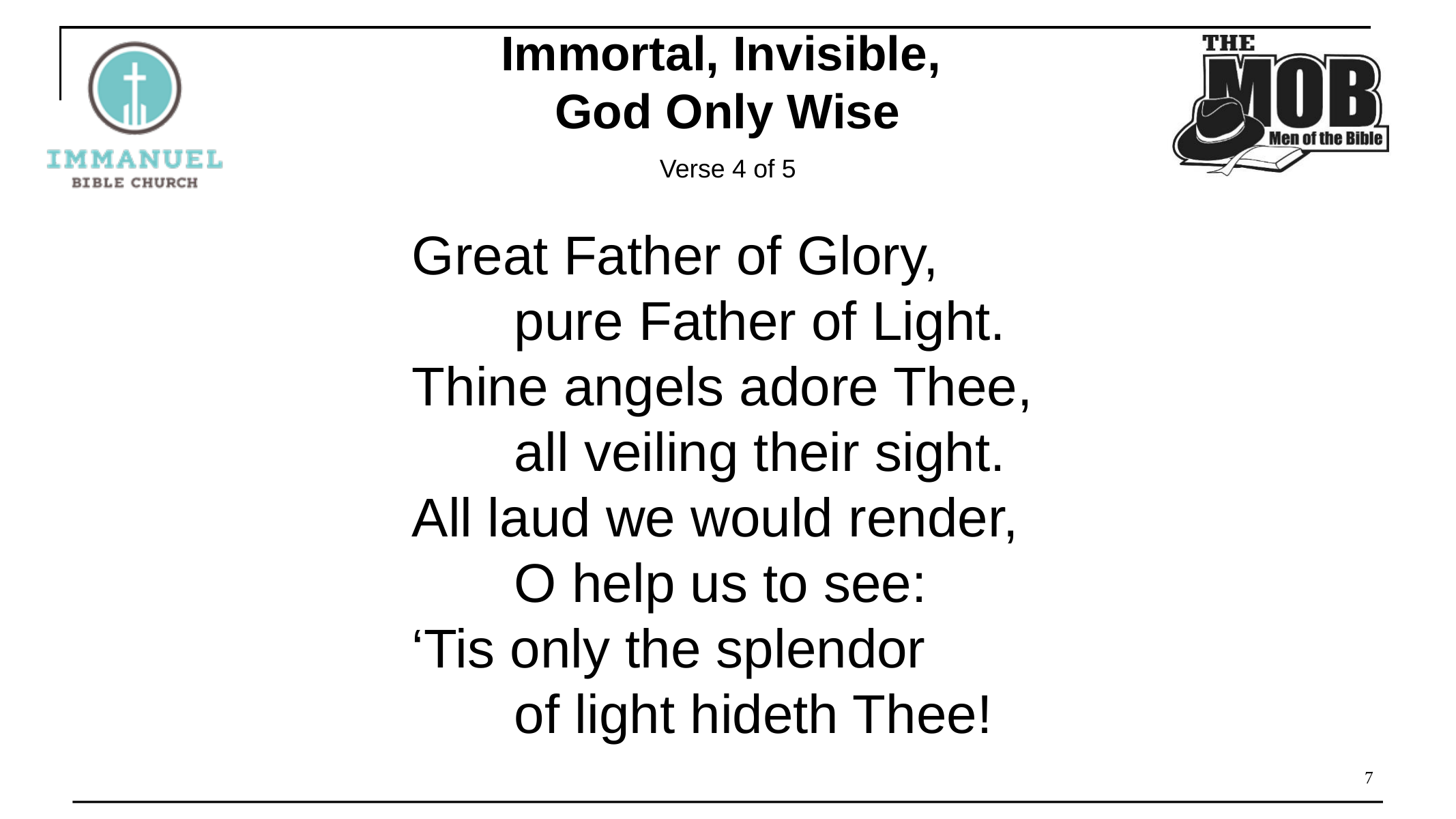

Immortal, Invisible,
God Only Wise
Verse 4 of 5
Great Father of Glory,
	pure Father of Light.
Thine angels adore Thee,
	all veiling their sight.
All laud we would render,
	O help us to see:
‘Tis only the splendor
	of light hideth Thee!
7